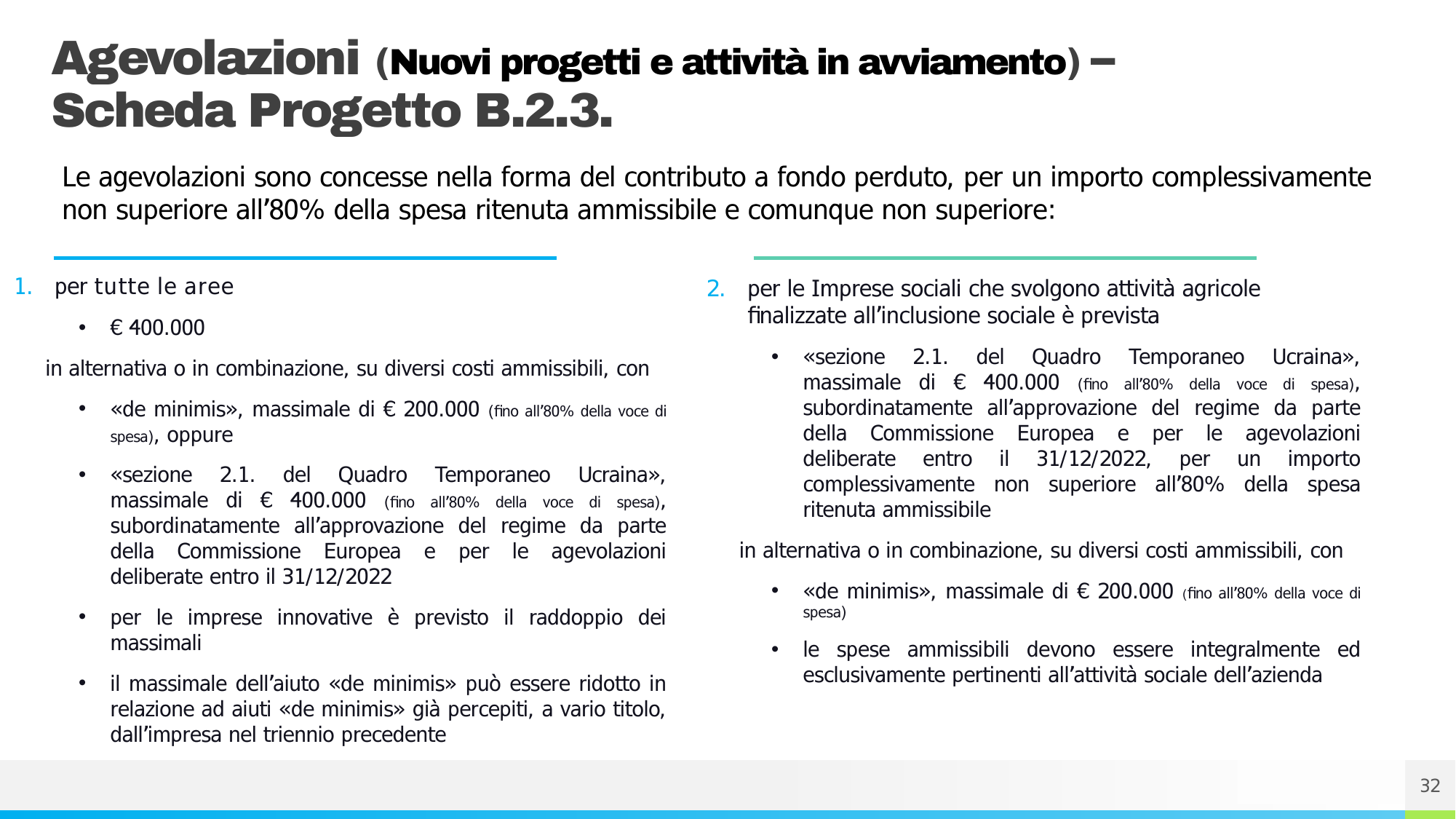

# Agevolazioni (Nuovi progetti e attività in avviamento) – Scheda Progetto B.2.3.
Le agevolazioni sono concesse nella forma del contributo a fondo perduto, per un importo complessivamente non superiore all’80% della spesa ritenuta ammissibile e comunque non superiore:
per tutte le aree
€ 400.000
in alternativa o in combinazione, su diversi costi ammissibili, con
«de minimis», massimale di € 200.000 (fino all’80% della voce di spesa), oppure
«sezione 2.1. del Quadro Temporaneo Ucraina», massimale di € 400.000 (fino all’80% della voce di spesa), subordinatamente all’approvazione del regime da parte della Commissione Europea e per le agevolazioni deliberate entro il 31/12/2022
per le imprese innovative è previsto il raddoppio dei massimali
il massimale dell’aiuto «de minimis» può essere ridotto in relazione ad aiuti «de minimis» già percepiti, a vario titolo, dall’impresa nel triennio precedente

per le Imprese sociali che svolgono attività agricole finalizzate all’inclusione sociale è prevista
«sezione 2.1. del Quadro Temporaneo Ucraina», massimale di € 400.000 (fino all’80% della voce di spesa), subordinatamente all’approvazione del regime da parte della Commissione Europea e per le agevolazioni deliberate entro il 31/12/2022, per un importo complessivamente non superiore all’80% della spesa ritenuta ammissibile
in alternativa o in combinazione, su diversi costi ammissibili, con
«de minimis», massimale di € 200.000 (fino all’80% della voce di spesa)
le spese ammissibili devono essere integralmente ed esclusivamente pertinenti all’attività sociale dell’azienda

32